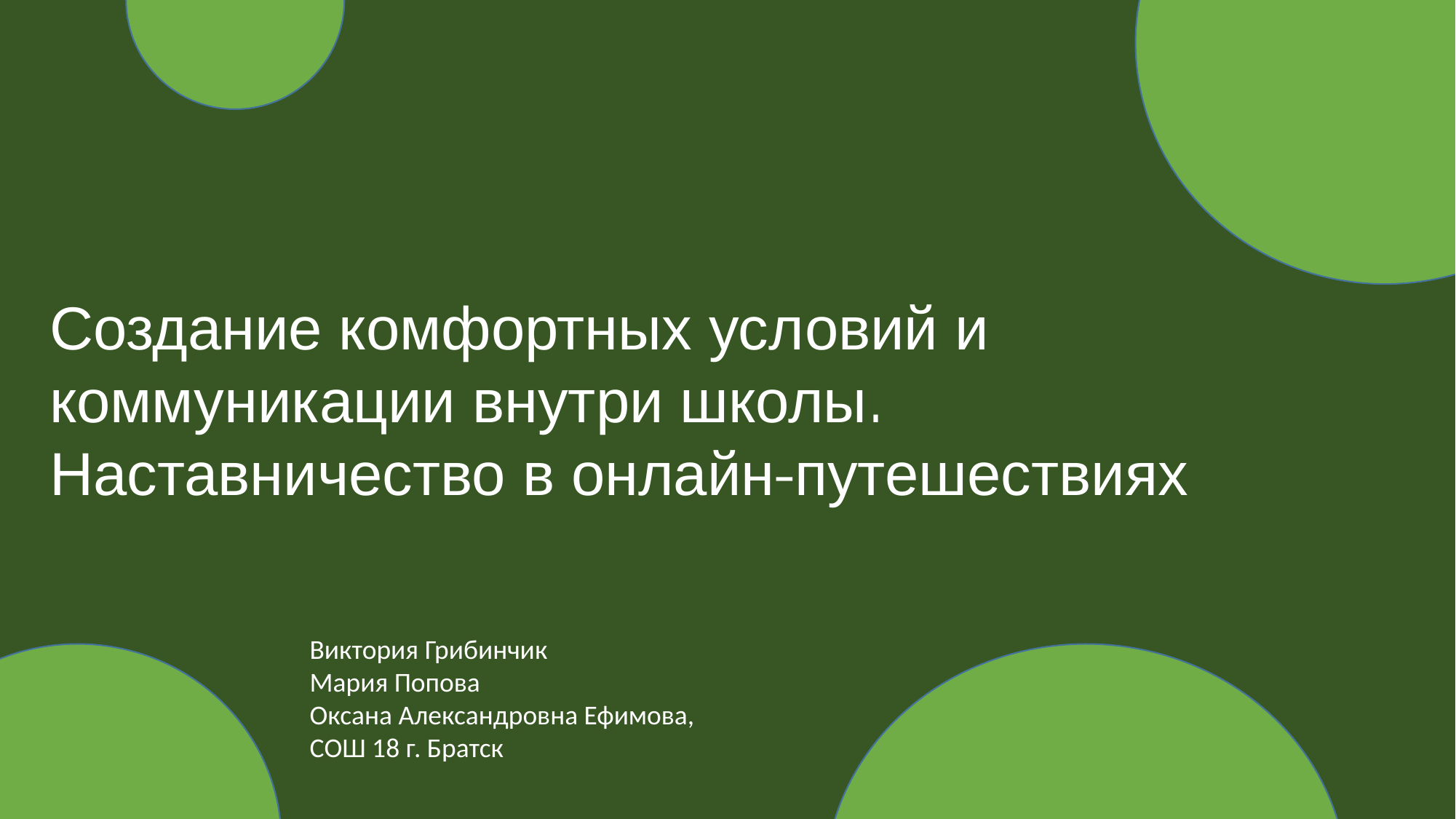

Создание комфортных условий и коммуникации внутри школы.
Наставничество в онлайн-путешествиях

Виктория Грибинчик
Мария Попова
Оксана Александровна Ефимова,
СОШ 18 г. Братск